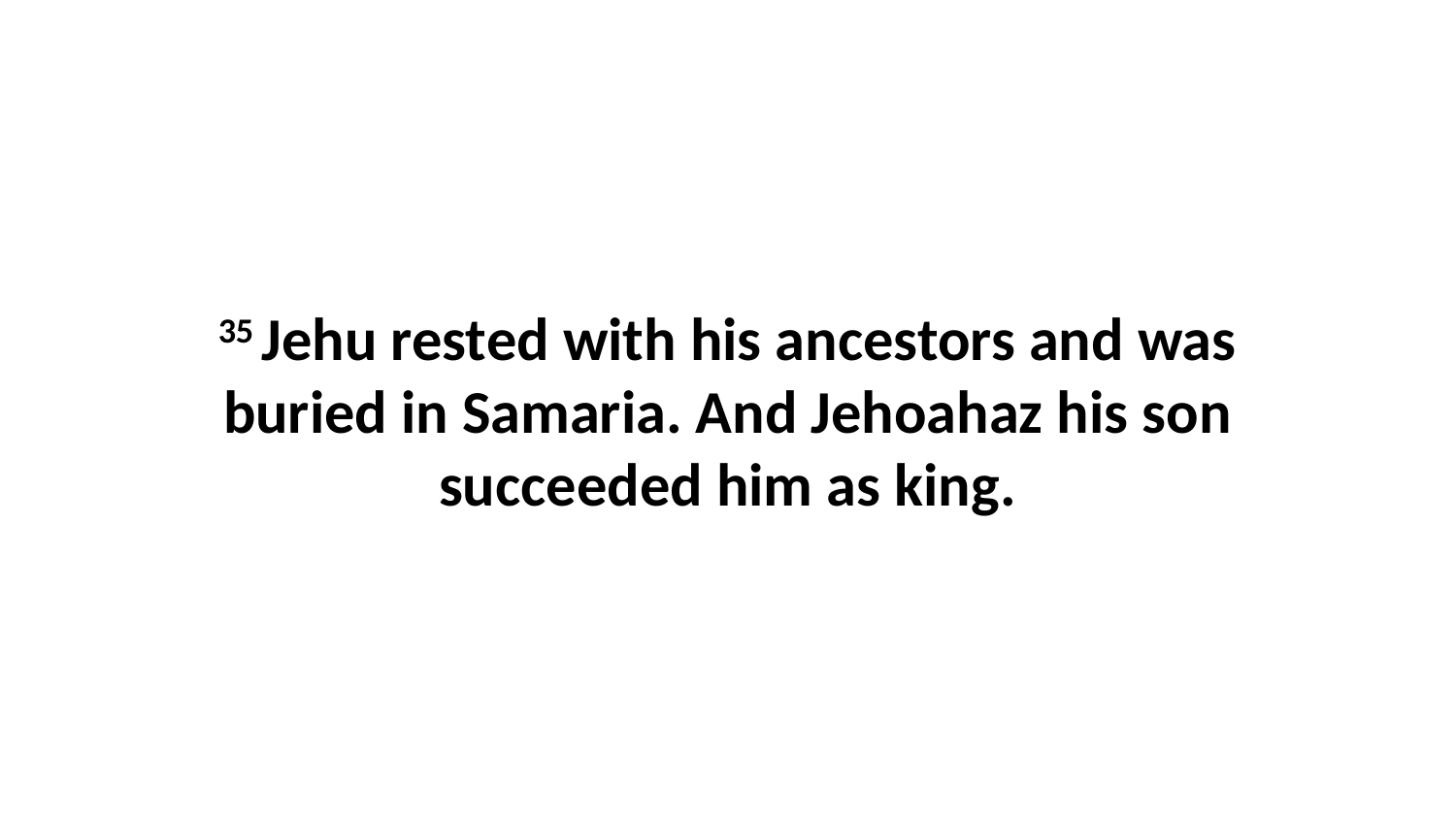

35 Jehu rested with his ancestors and was buried in Samaria. And Jehoahaz his son succeeded him as king.